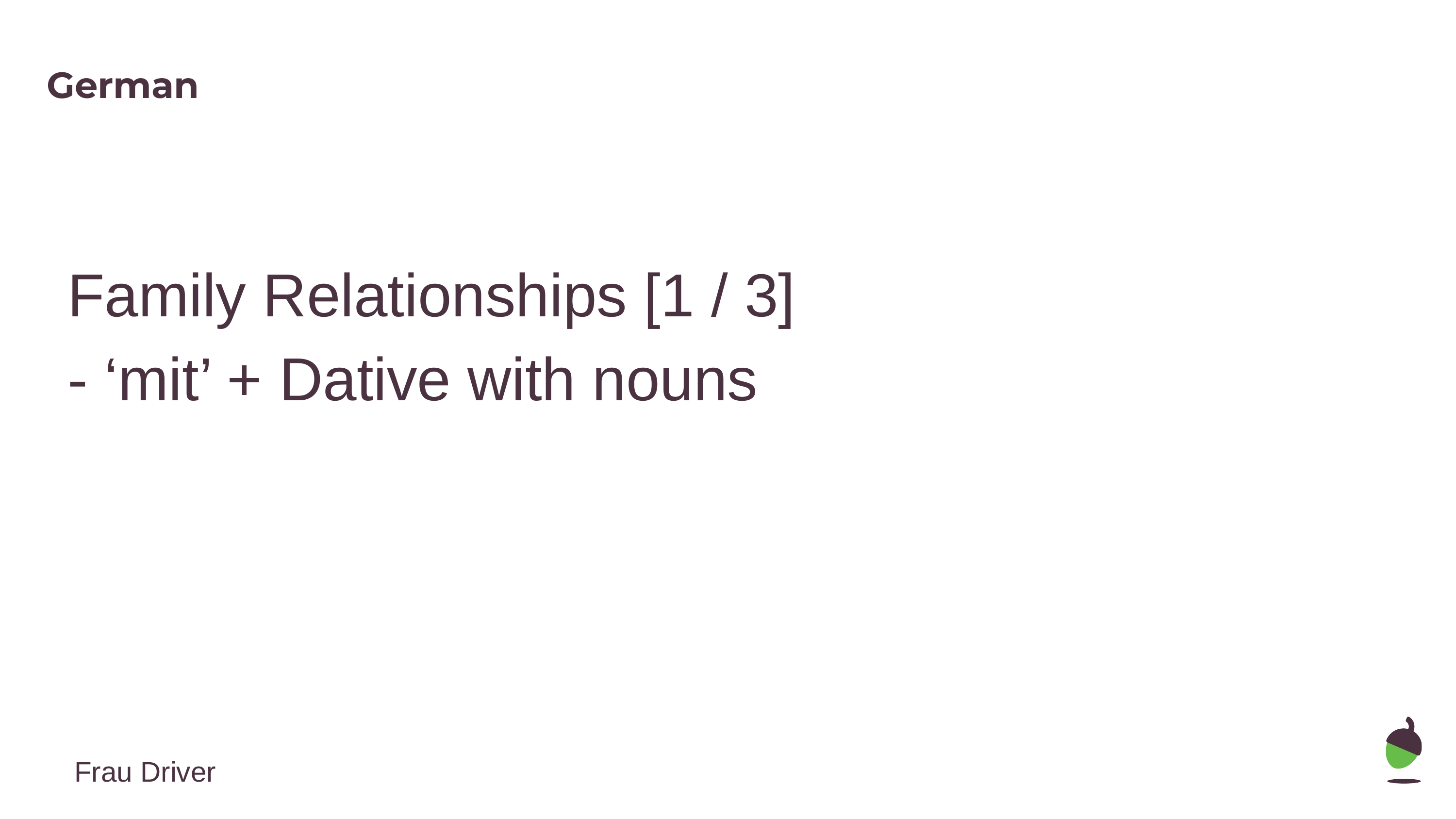

German
Family Relationships [1 / 3]
- ‘mit’ + Dative with nouns
Frau Driver